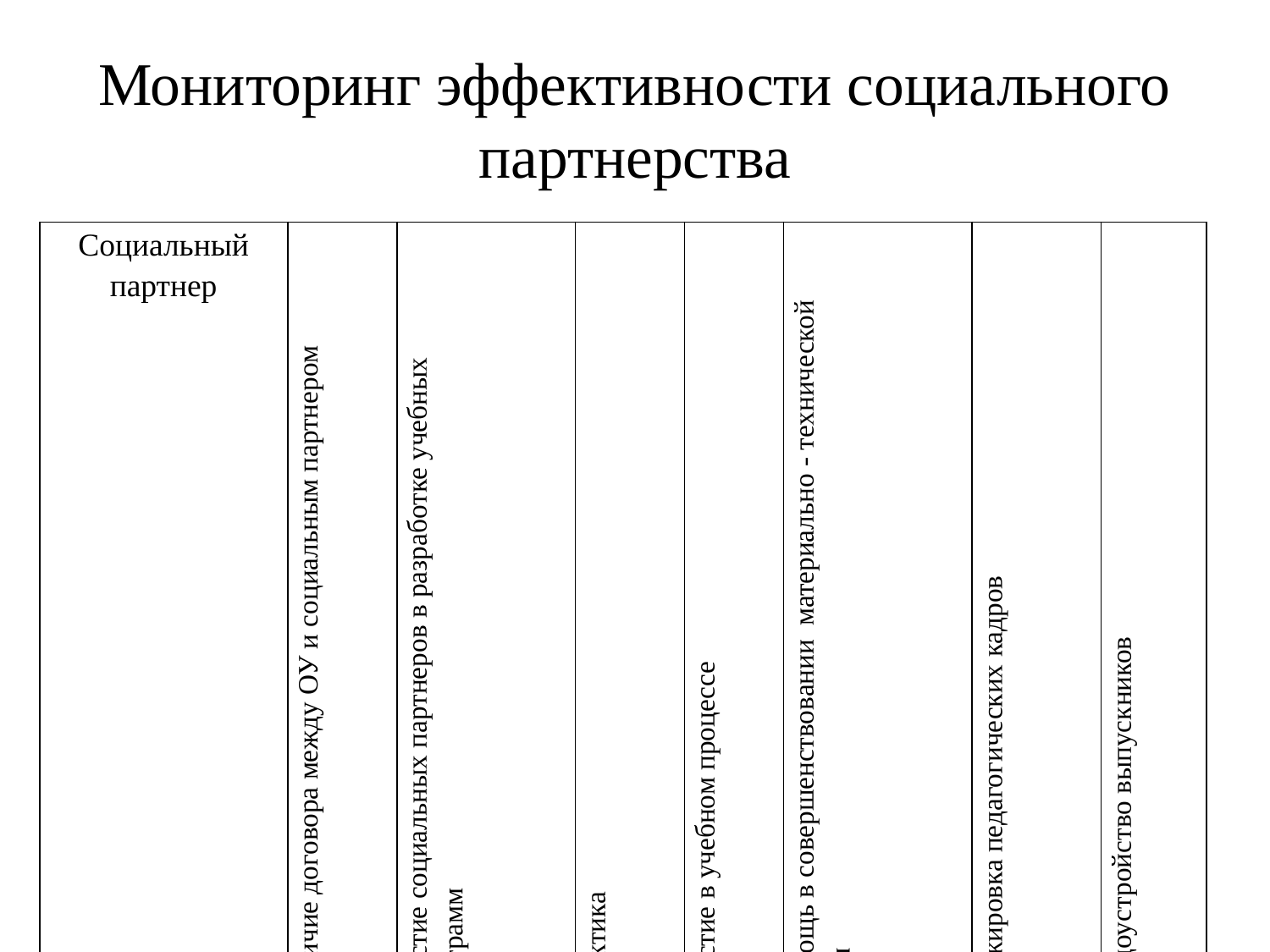

# Мониторинг эффективности социального партнерства
| Социальный партнер | Наличие договора между ОУ и социальным партнером | Участие социальных партнеров в разработке учебных программ | Практика | Участие в учебном процессе | Помощь в совершенствовании материально - технической базы | Стажировка педагогических кадров | Трудоустройство выпускников |
| --- | --- | --- | --- | --- | --- | --- | --- |
|  |  |  |  |  |  |  |  |
|  |  |  |  |  |  |  |  |